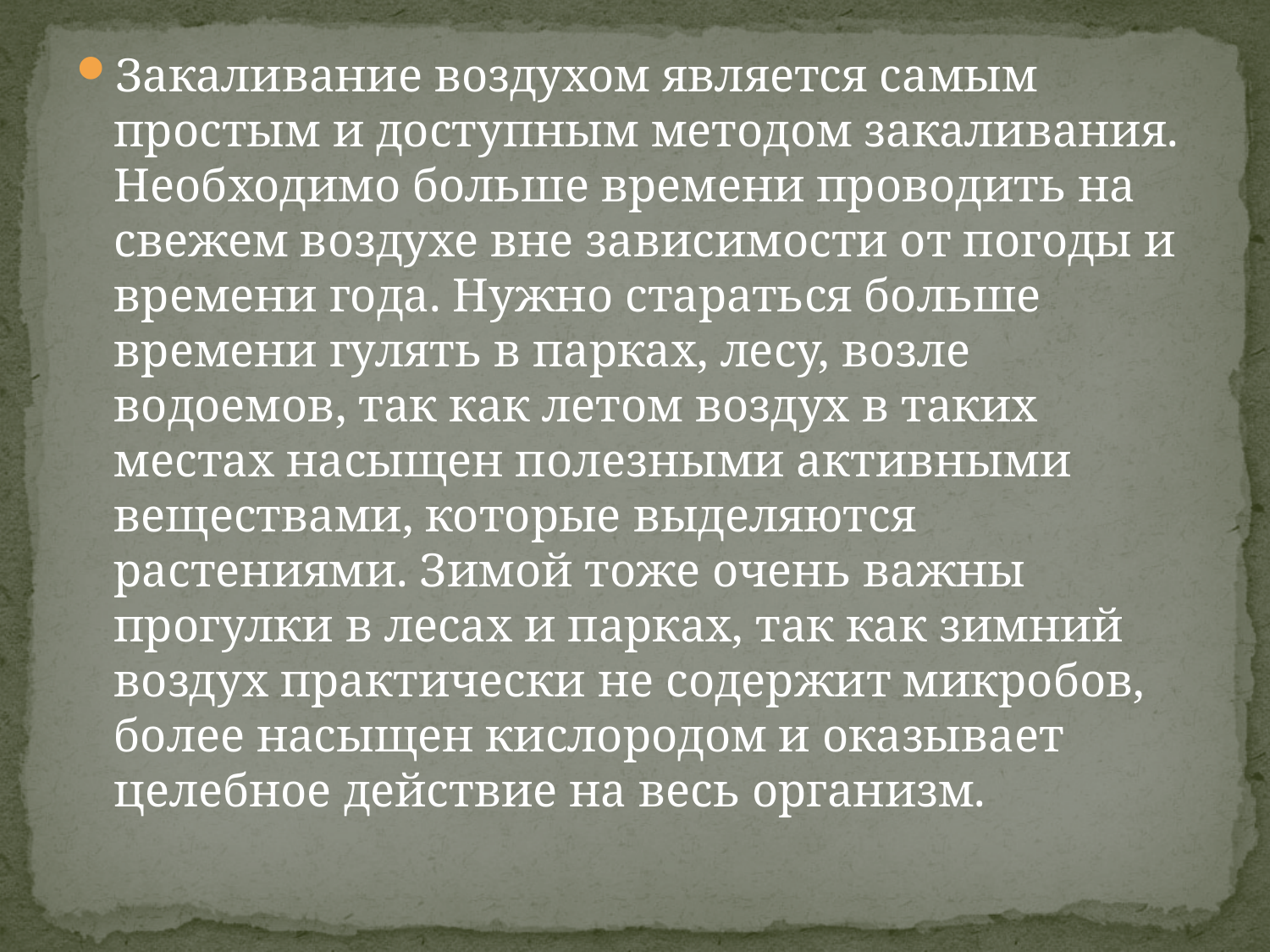

Закаливание воздухом является самым простым и доступным методом закаливания. Необходимо больше времени проводить на свежем воздухе вне зависимости от погоды и времени года. Нужно стараться больше времени гулять в парках, лесу, возле водоемов, так как летом воздух в таких местах насыщен полезными активными веществами, которые выделяются растениями. Зимой тоже очень важны прогулки в лесах и парках, так как зимний воздух практически не содержит микробов, более насыщен кислородом и оказывает целебное действие на весь организм.